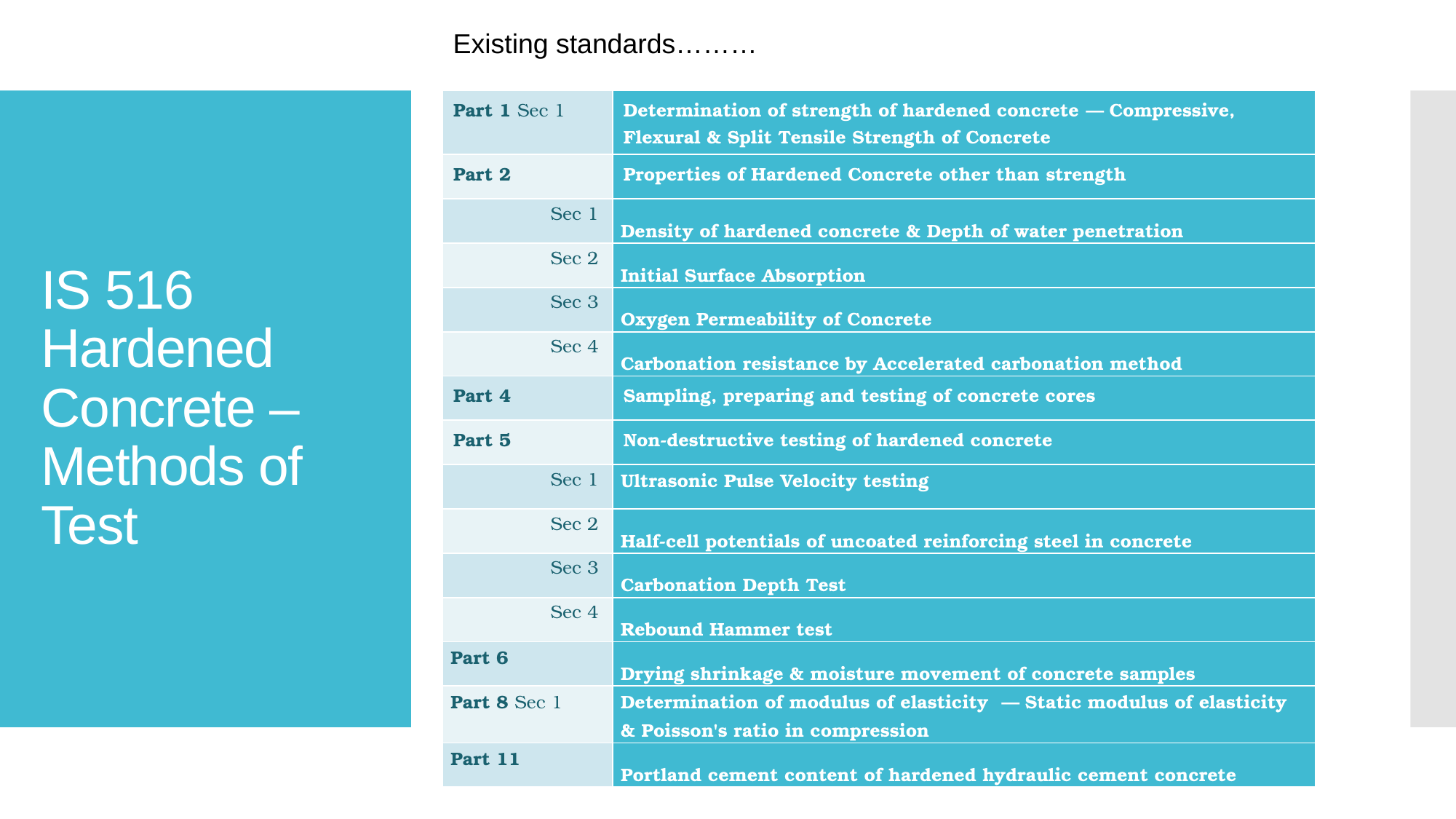

Existing standards………
| Part 1 Sec 1 | Determination of strength of hardened concrete ― Compressive, Flexural & Split Tensile Strength of Concrete |
| --- | --- |
| Part 2 | Properties of Hardened Concrete other than strength |
| Sec 1 | Density of hardened concrete & Depth of water penetration |
| Sec 2 | Initial Surface Absorption |
| Sec 3 | Oxygen Permeability of Concrete |
| Sec 4 | Carbonation resistance by Accelerated carbonation method |
| Part 4 | Sampling, preparing and testing of concrete cores |
| Part 5 | Non-destructive testing of hardened concrete |
| Sec 1 | Ultrasonic Pulse Velocity testing |
| Sec 2 | Half-cell potentials of uncoated reinforcing steel in concrete |
| Sec 3 | Carbonation Depth Test |
| Sec 4 | Rebound Hammer test |
| Part 6 | Drying shrinkage & moisture movement of concrete samples |
| Part 8 Sec 1 | Determination of modulus of elasticity ― Static modulus of elasticity & Poisson's ratio in compression |
| Part 11 | Portland cement content of hardened hydraulic cement concrete |
# IS 516 Hardened Concrete ‒ Methods of Test